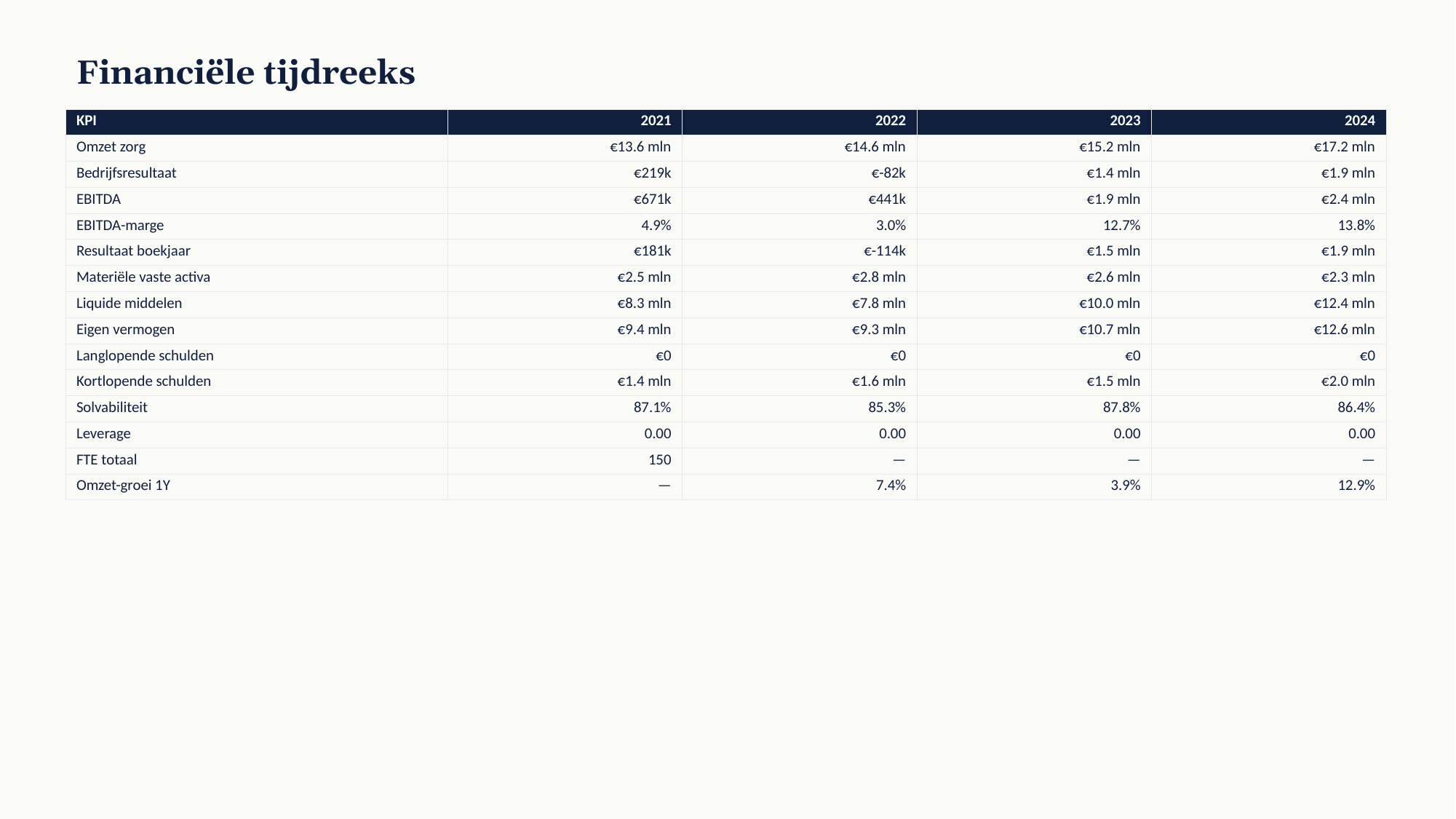

Financiële tijdreeks
| KPI | 2021 | 2022 | 2023 | 2024 |
| --- | --- | --- | --- | --- |
| Omzet zorg | €13.6 mln | €14.6 mln | €15.2 mln | €17.2 mln |
| Bedrijfsresultaat | €219k | €-82k | €1.4 mln | €1.9 mln |
| EBITDA | €671k | €441k | €1.9 mln | €2.4 mln |
| EBITDA-marge | 4.9% | 3.0% | 12.7% | 13.8% |
| Resultaat boekjaar | €181k | €-114k | €1.5 mln | €1.9 mln |
| Materiële vaste activa | €2.5 mln | €2.8 mln | €2.6 mln | €2.3 mln |
| Liquide middelen | €8.3 mln | €7.8 mln | €10.0 mln | €12.4 mln |
| Eigen vermogen | €9.4 mln | €9.3 mln | €10.7 mln | €12.6 mln |
| Langlopende schulden | €0 | €0 | €0 | €0 |
| Kortlopende schulden | €1.4 mln | €1.6 mln | €1.5 mln | €2.0 mln |
| Solvabiliteit | 87.1% | 85.3% | 87.8% | 86.4% |
| Leverage | 0.00 | 0.00 | 0.00 | 0.00 |
| FTE totaal | 150 | — | — | — |
| Omzet-groei 1Y | — | 7.4% | 3.9% | 12.9% |